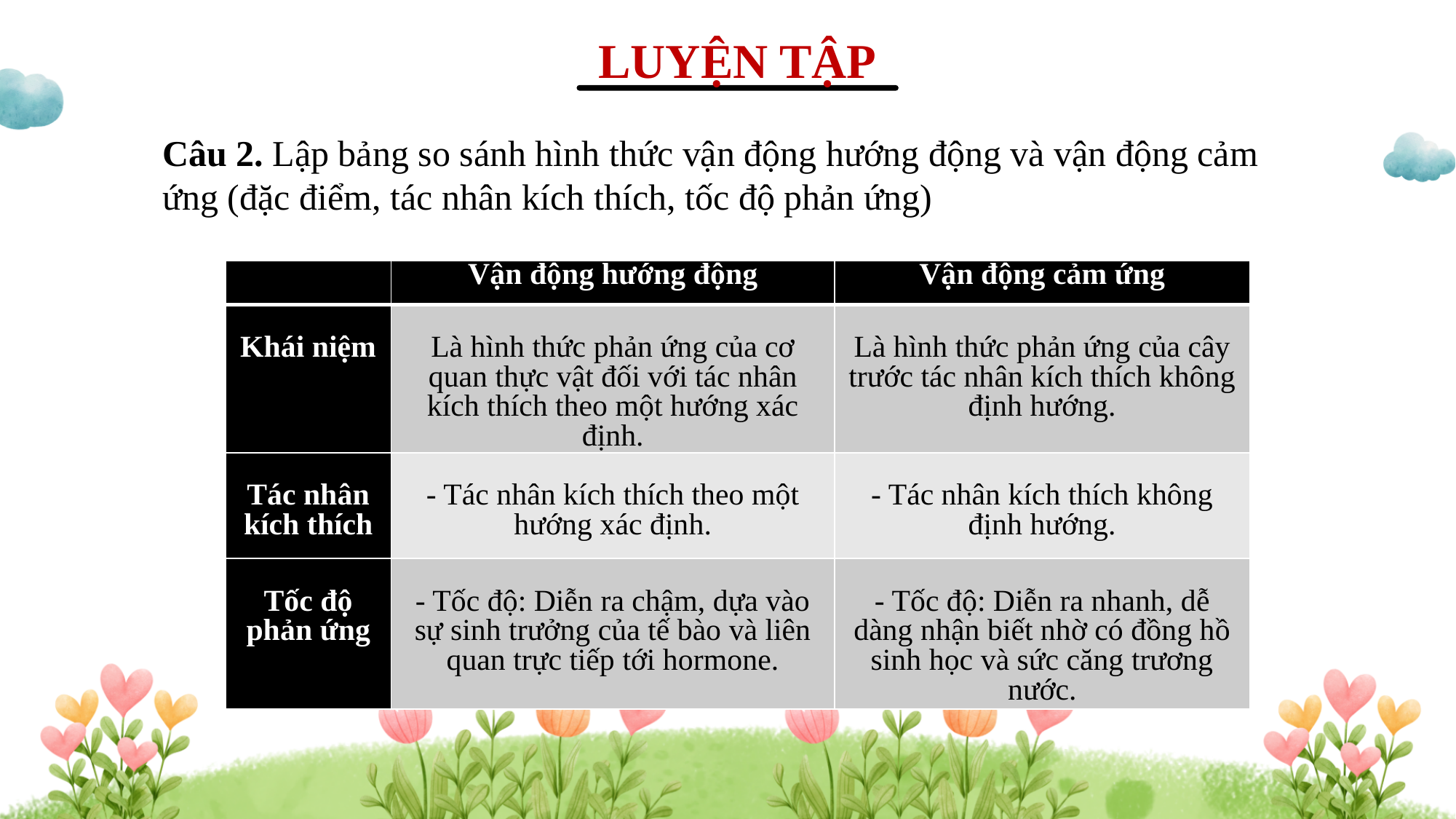

LUYỆN TẬP

Câu 2. Lập bảng so sánh hình thức vận động hướng động và vận động cảm ứng (đặc điểm, tác nhân kích thích, tốc độ phản ứng)
|  | Vận động hướng động | Vận động cảm ứng |
| --- | --- | --- |
| Khái niệm | Là hình thức phản ứng của cơ quan thực vật đối với tác nhân kích thích theo một hướng xác định. | Là hình thức phản ứng của cây trước tác nhân kích thích không định hướng. |
| Tác nhân kích thích | - Tác nhân kích thích theo một hướng xác định. | - Tác nhân kích thích không định hướng. |
| Tốc độ phản ứng | - Tốc độ: Diễn ra chậm, dựa vào sự sinh trưởng của tế bào và liên quan trực tiếp tới hormone. | - Tốc độ: Diễn ra nhanh, dễ dàng nhận biết nhờ có đồng hồ sinh học và sức căng trương nước. |